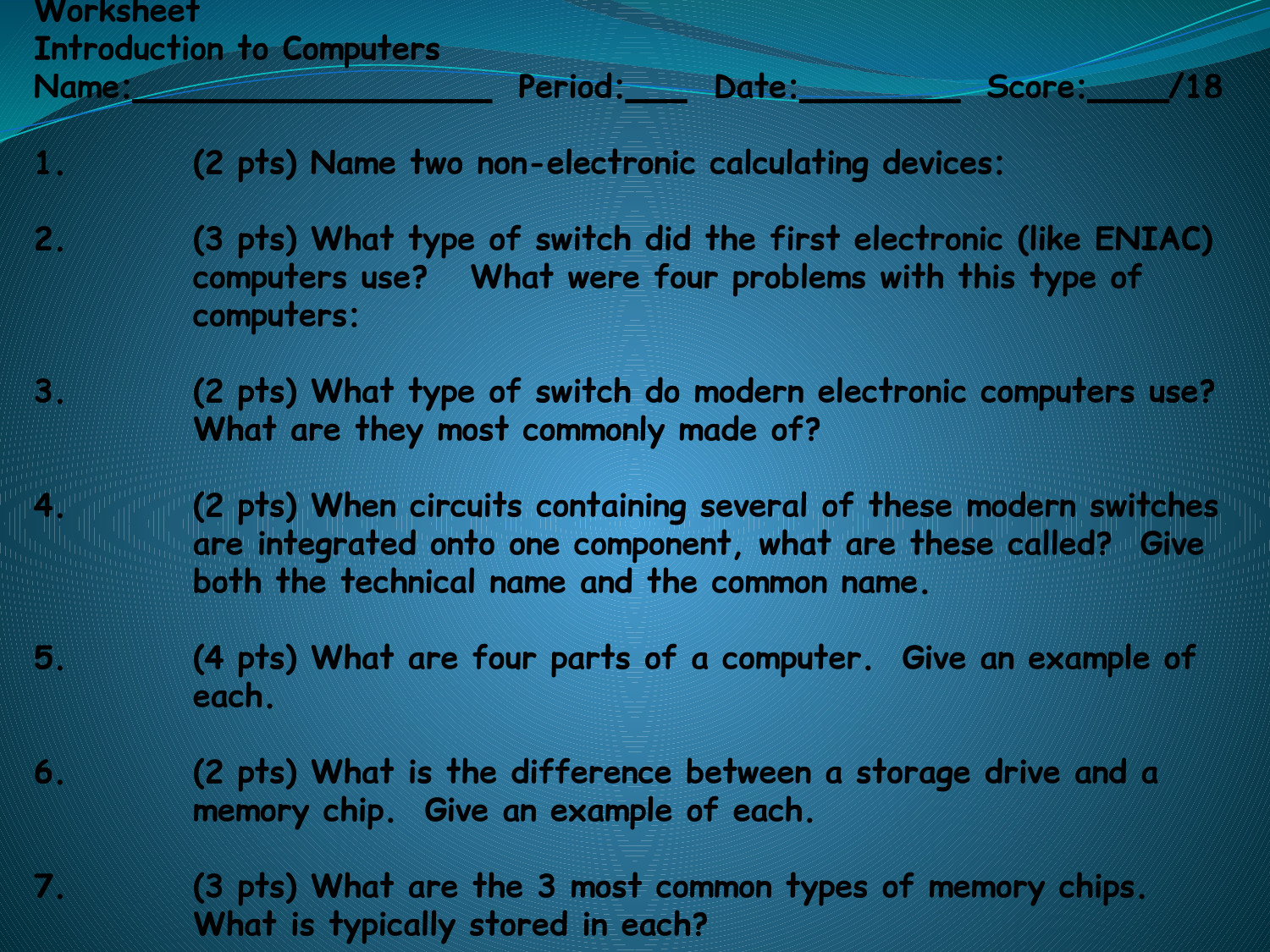

Worksheet
Introduction to Computers
Name:__________________  Period:___  Date:________  Score:____/18

1.	(2 pts) Name two non-electronic calculating devices:

2.	(3 pts) What type of switch did the first electronic (like ENIAC) computers use?   What were four problems with this type of computers:

3.	(2 pts) What type of switch do modern electronic computers use?  What are they most commonly made of?

4.	(2 pts) When circuits containing several of these modern switches are integrated onto one component, what are these called?  Give both the technical name and the common name.

5.	(4 pts) What are four parts of a computer.  Give an example of each.

6.	(2 pts) What is the difference between a storage drive and a memory chip.  Give an example of each.

7.	(3 pts) What are the 3 most common types of memory chips.  What is typically stored in each?